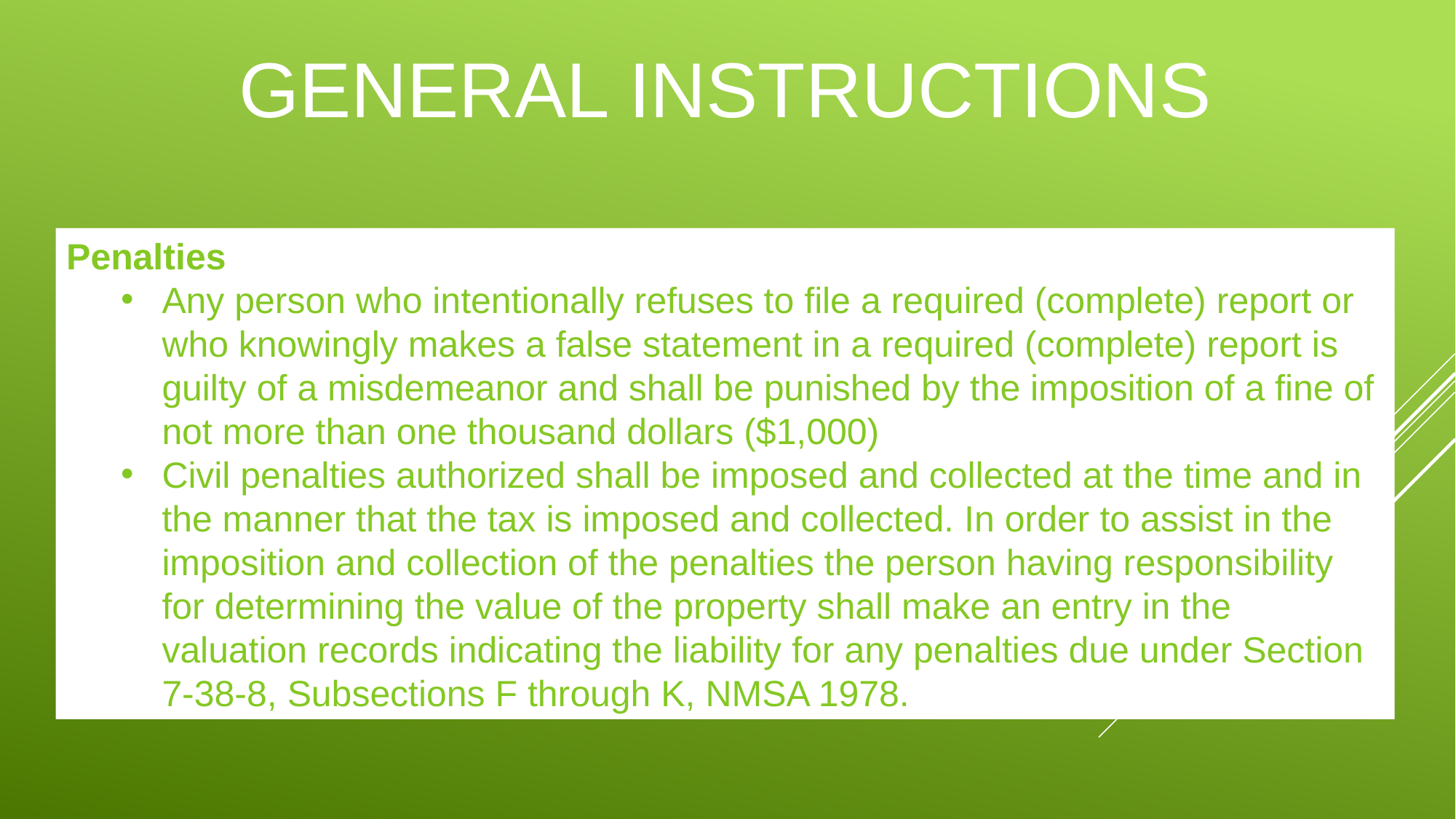

# General instructions
Penalties
Any person who intentionally refuses to file a required (complete) report or who knowingly makes a false statement in a required (complete) report is guilty of a misdemeanor and shall be punished by the imposition of a fine of not more than one thousand dollars ($1,000)
Civil penalties authorized shall be imposed and collected at the time and in the manner that the tax is imposed and collected. In order to assist in the imposition and collection of the penalties the person having responsibility for determining the value of the property shall make an entry in the valuation records indicating the liability for any penalties due under Section 7-38-8, Subsections F through K, NMSA 1978.